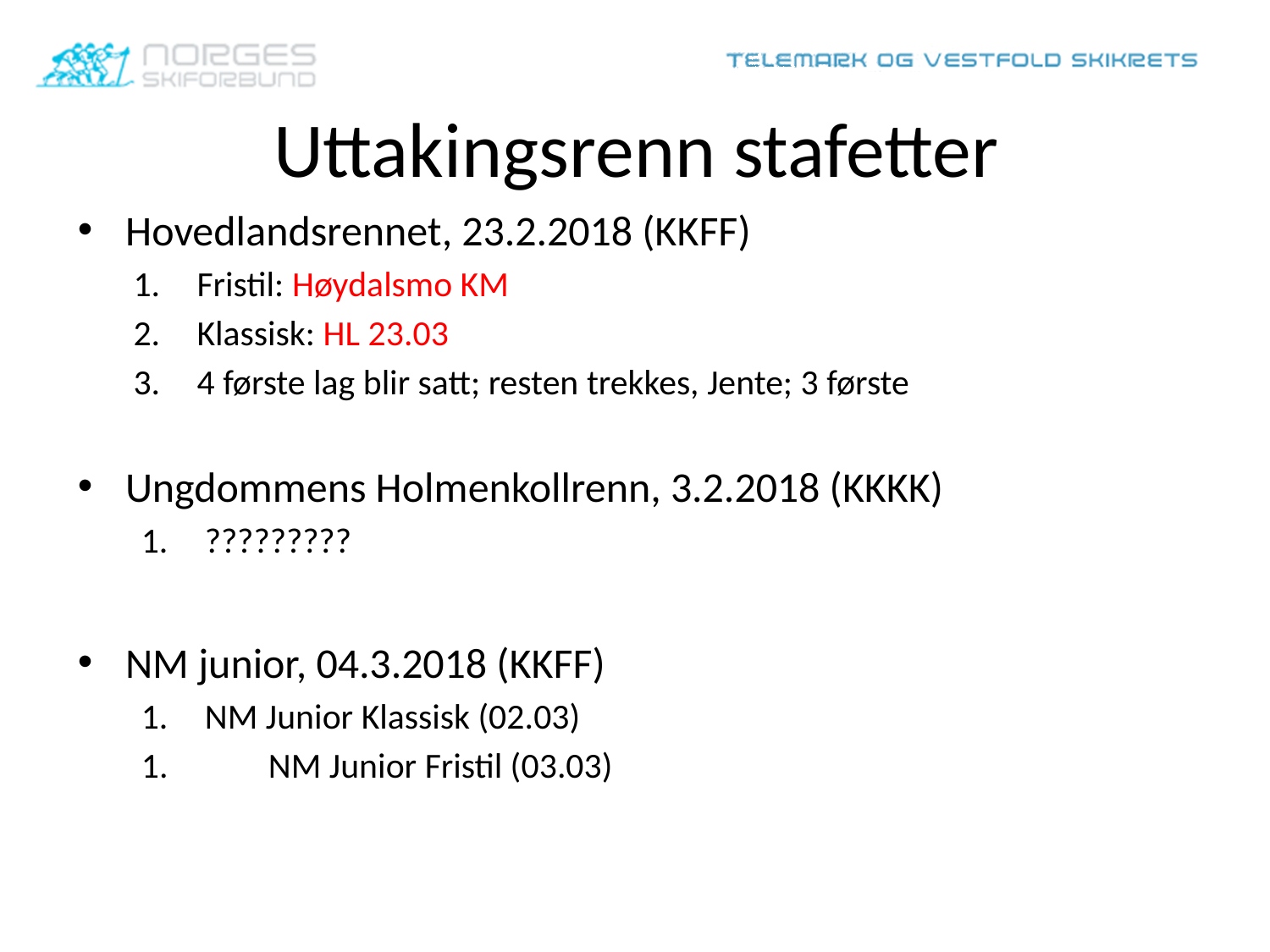

# Uttakingsrenn stafetter
Hovedlandsrennet, 23.2.2018 (KKFF)
Fristil: Høydalsmo KM
Klassisk: HL 23.03
4 første lag blir satt; resten trekkes, Jente; 3 første

Ungdommens Holmenkollrenn, 3.2.2018 (KKKK)
?????????

NM junior, 04.3.2018 (KKFF)
NM Junior Klassisk (02.03)
1.	NM Junior Fristil (03.03)